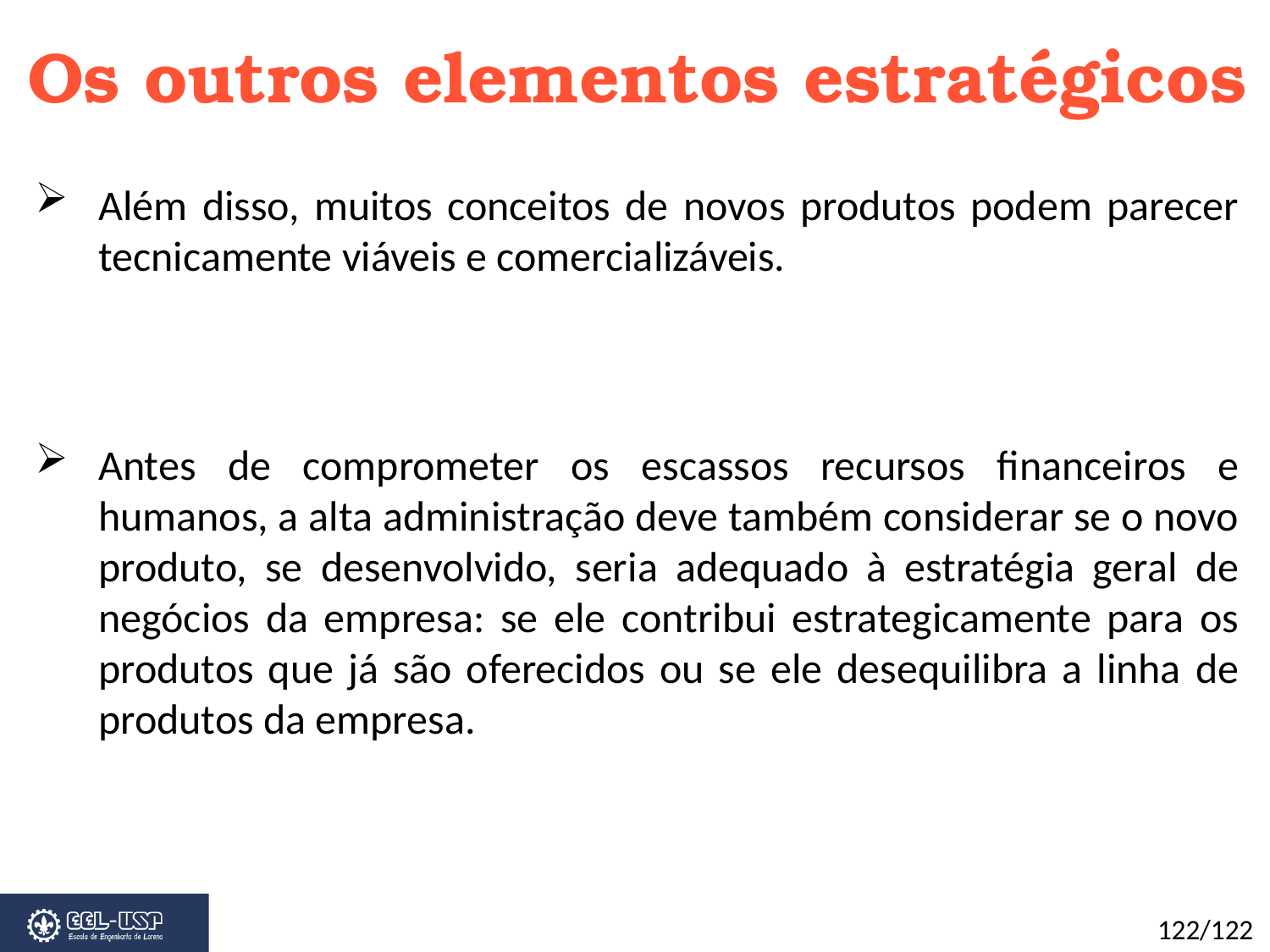

Os outros elementos estratégicos

Além disso, muitos conceitos de novos produtos podem parecer tecnicamente viáveis e comercializáveis.

Antes de comprometer os escassos recursos financeiros e humanos, a alta administração deve também considerar se o novo produto, se desenvolvido, seria adequado à estratégia geral de negócios da empresa: se ele contribui estrategicamente para os produtos que já são oferecidos ou se ele desequilibra a linha de produtos da empresa.
122/122